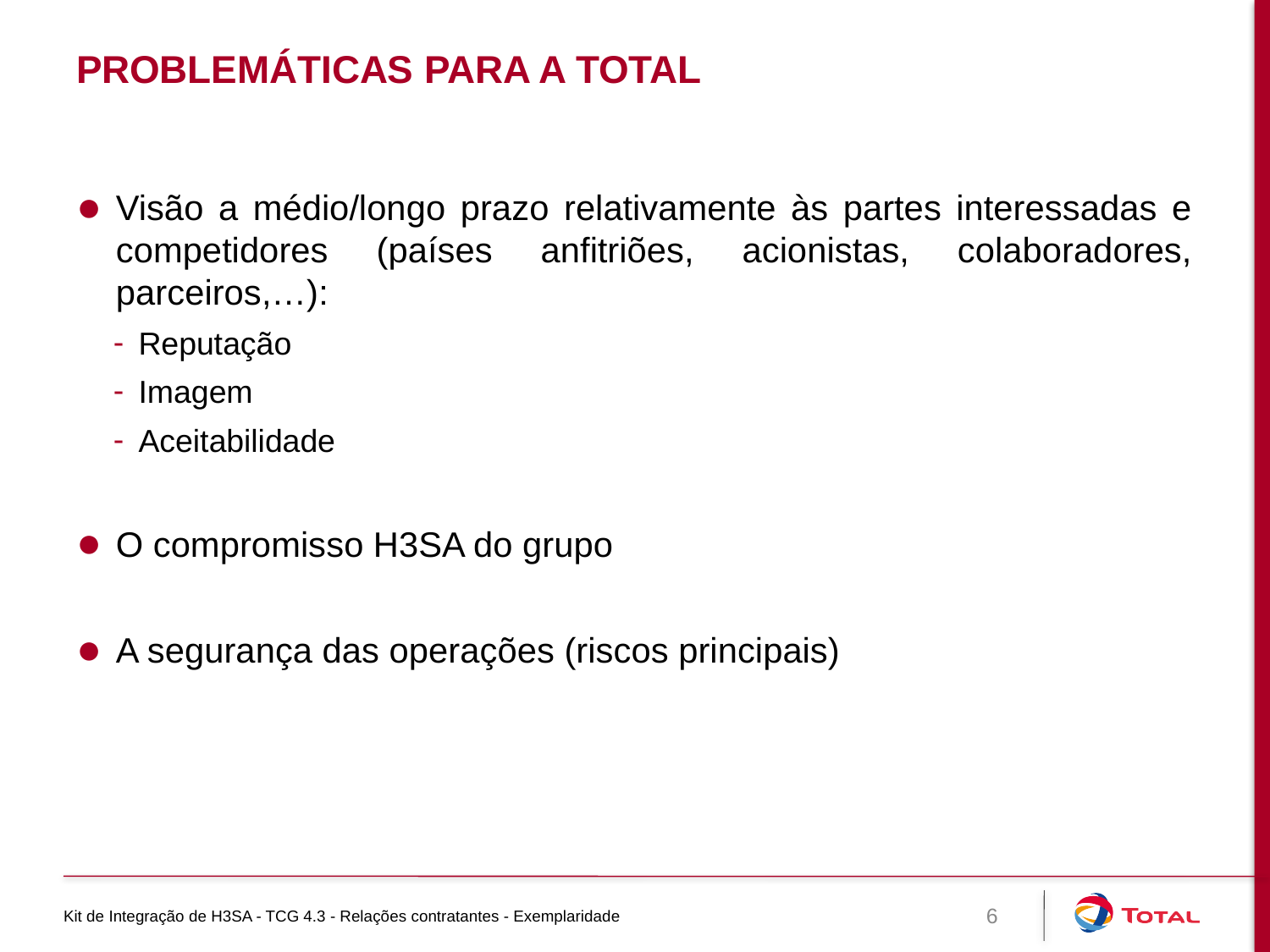

# Problemáticas para a Total

Visão a médio/longo prazo relativamente às partes interessadas e competidores (países anfitriões, acionistas, colaboradores, parceiros,…):
Reputação
Imagem
Aceitabilidade

O compromisso H3SA do grupo

A segurança das operações (riscos principais)
Kit de Integração de H3SA - TCG 4.3 - Relações contratantes - Exemplaridade
6